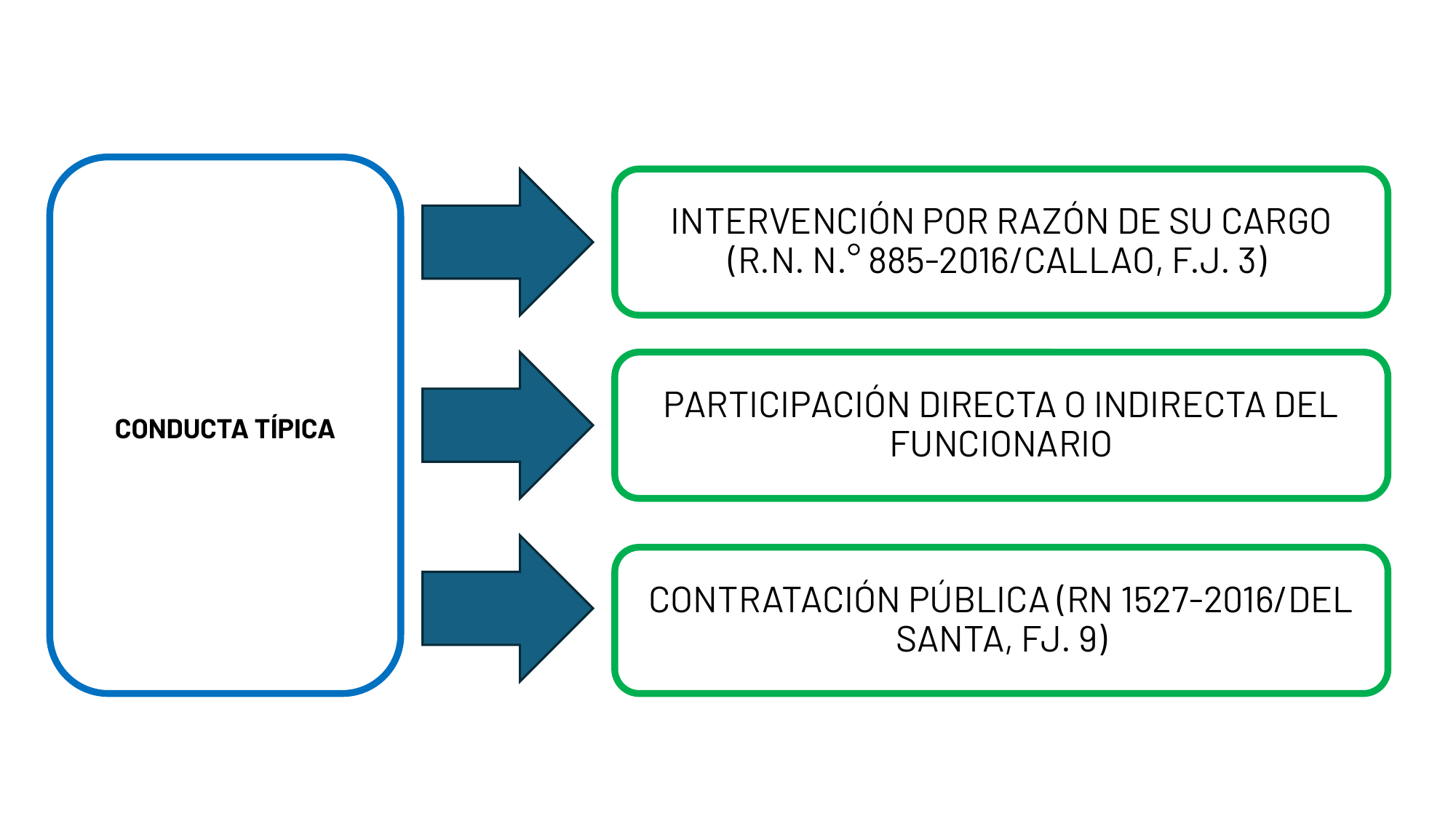

CONDUCTA TÍPICA
INTERVENCIÓN POR RAZÓN DE SU CARGO (R.N. N.° 885-2016/CALLAO, F.J. 3)

PARTICIPACIÓN DIRECTA O INDIRECTA DEL FUNCIONARIO

CONTRATACIÓN PÚBLICA (RN 1527-2016/DEL SANTA, FJ. 9)